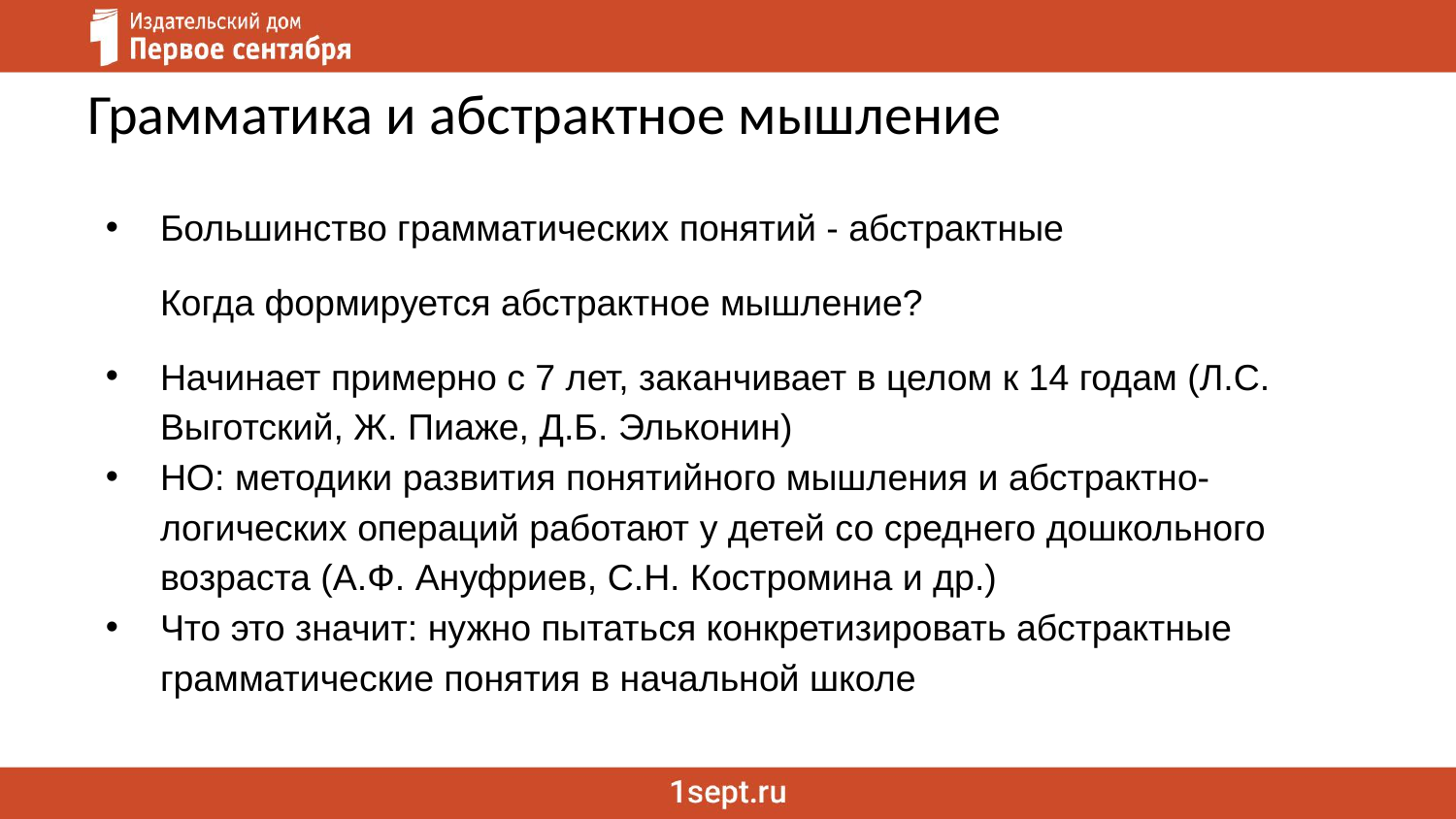

# Грамматика и абстрактное мышление
Большинство грамматических понятий - абстрактные
Когда формируется абстрактное мышление?
Начинает примерно с 7 лет, заканчивает в целом к 14 годам (Л.С. Выготский, Ж. Пиаже, Д.Б. Эльконин)
НО: методики развития понятийного мышления и абстрактно-логических операций работают у детей со среднего дошкольного возраста (А.Ф. Ануфриев, С.Н. Костромина и др.)
Что это значит: нужно пытаться конкретизировать абстрактные грамматические понятия в начальной школе